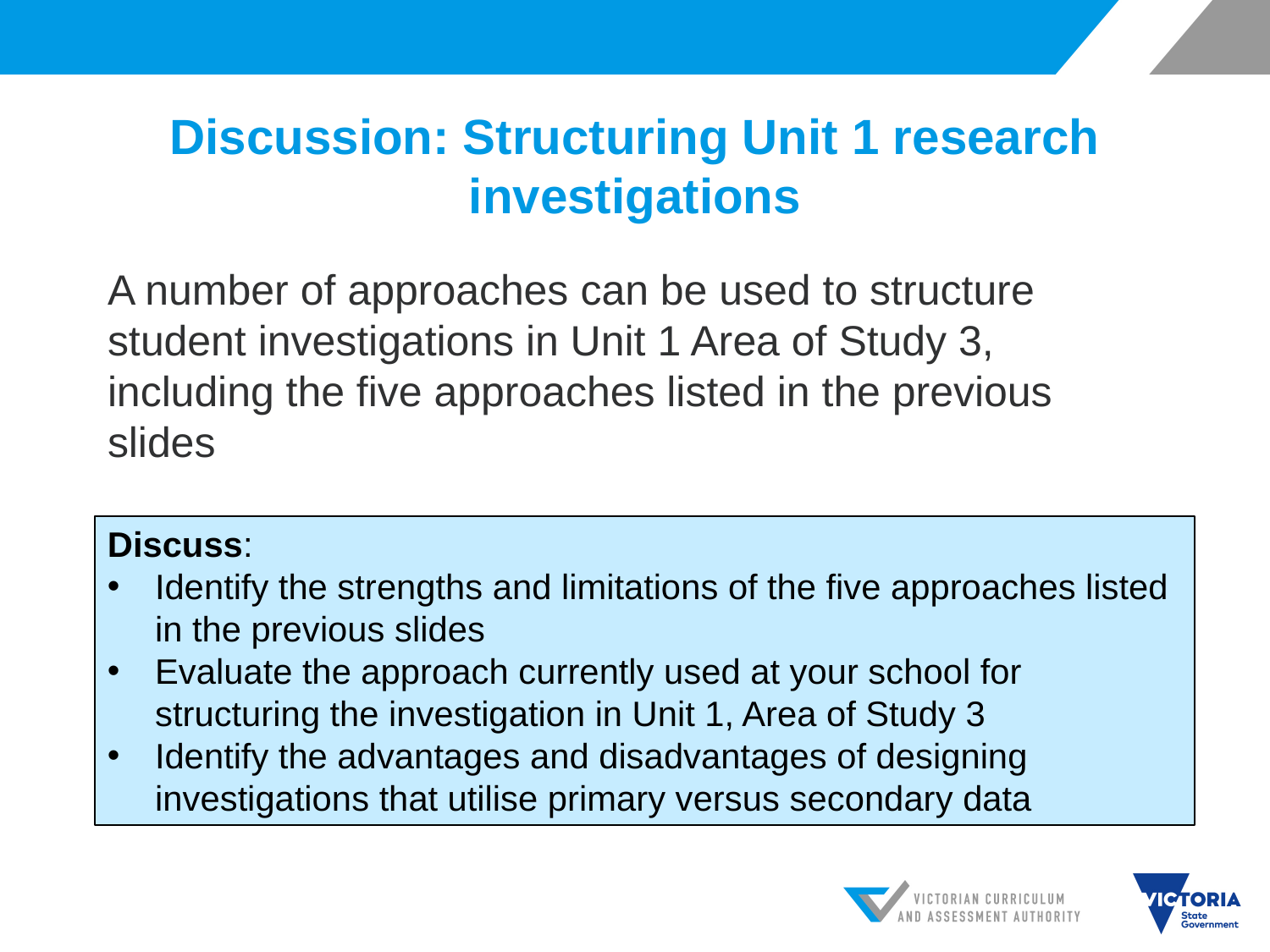

# Discussion: Structuring Unit 1 research investigations
A number of approaches can be used to structure student investigations in Unit 1 Area of Study 3, including the five approaches listed in the previous slides
Discuss:
Identify the strengths and limitations of the five approaches listed in the previous slides
Evaluate the approach currently used at your school for structuring the investigation in Unit 1, Area of Study 3
Identify the advantages and disadvantages of designing investigations that utilise primary versus secondary data